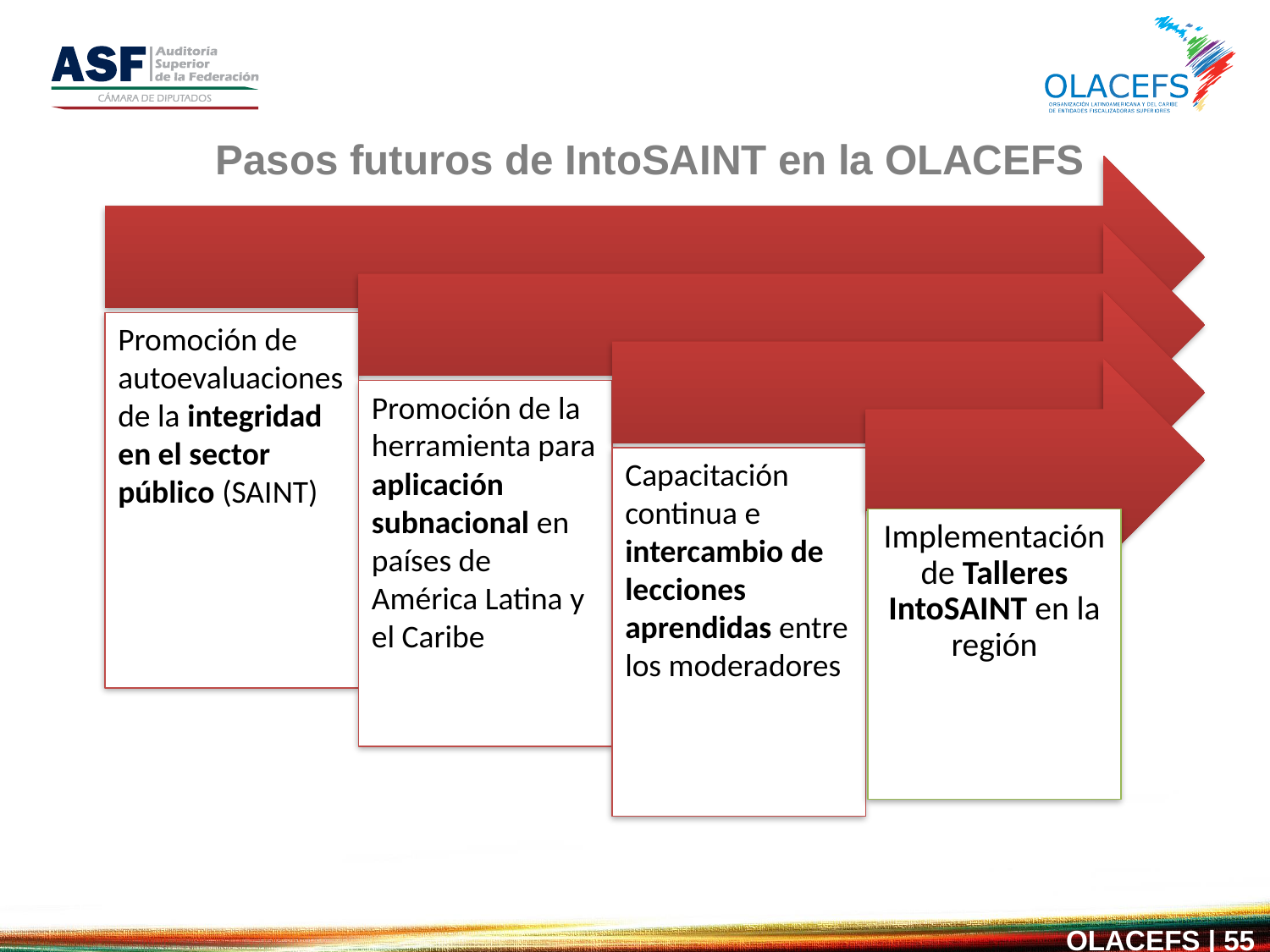

Pasos futuros de IntoSAINT en la OLACEFS

Implementación de Talleres IntoSAINT en la región
OLACEFS | 55